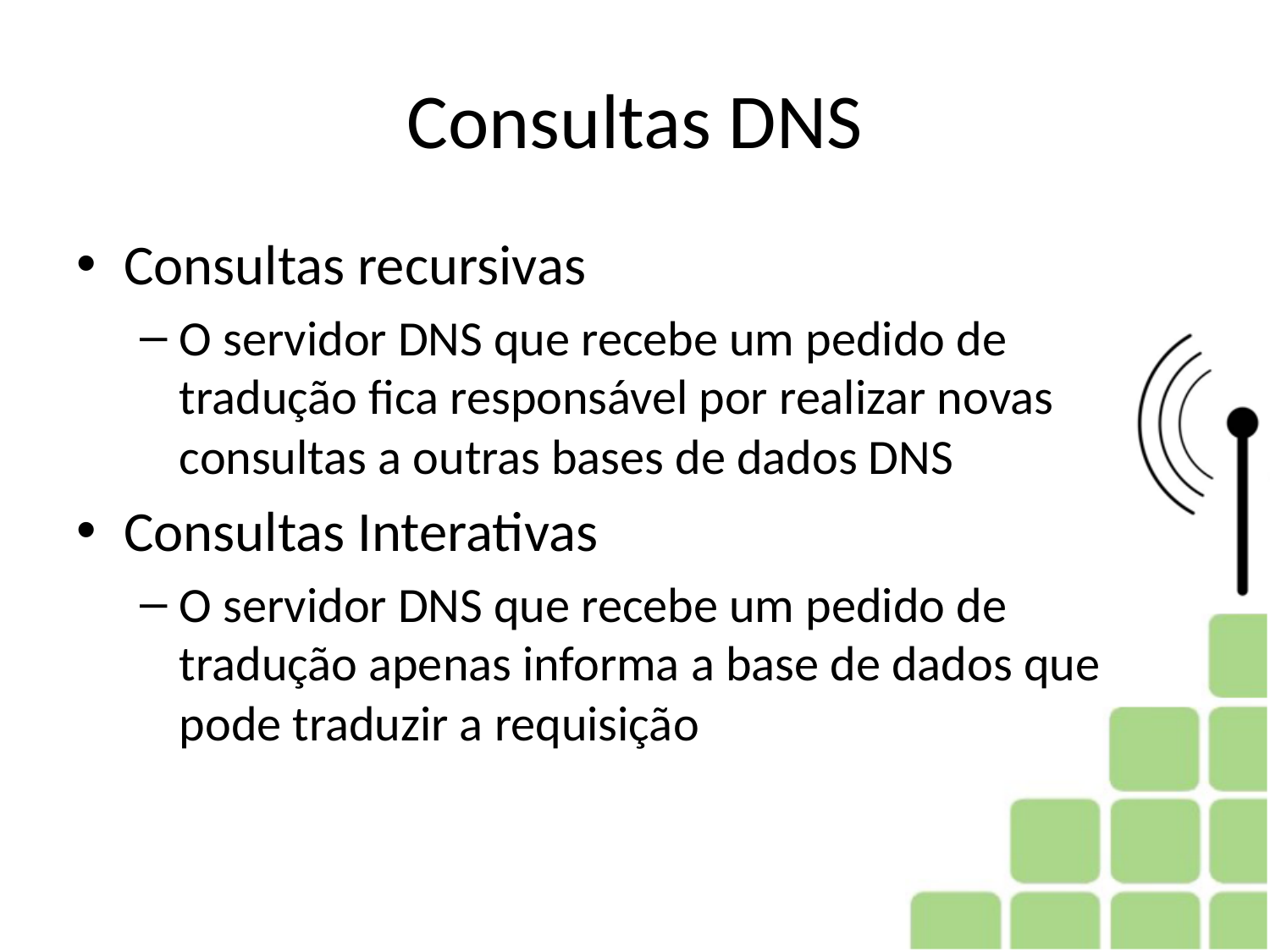

# Consultas DNS
Consultas recursivas
O servidor DNS que recebe um pedido de tradução fica responsável por realizar novas consultas a outras bases de dados DNS
Consultas Interativas
O servidor DNS que recebe um pedido de tradução apenas informa a base de dados que pode traduzir a requisição